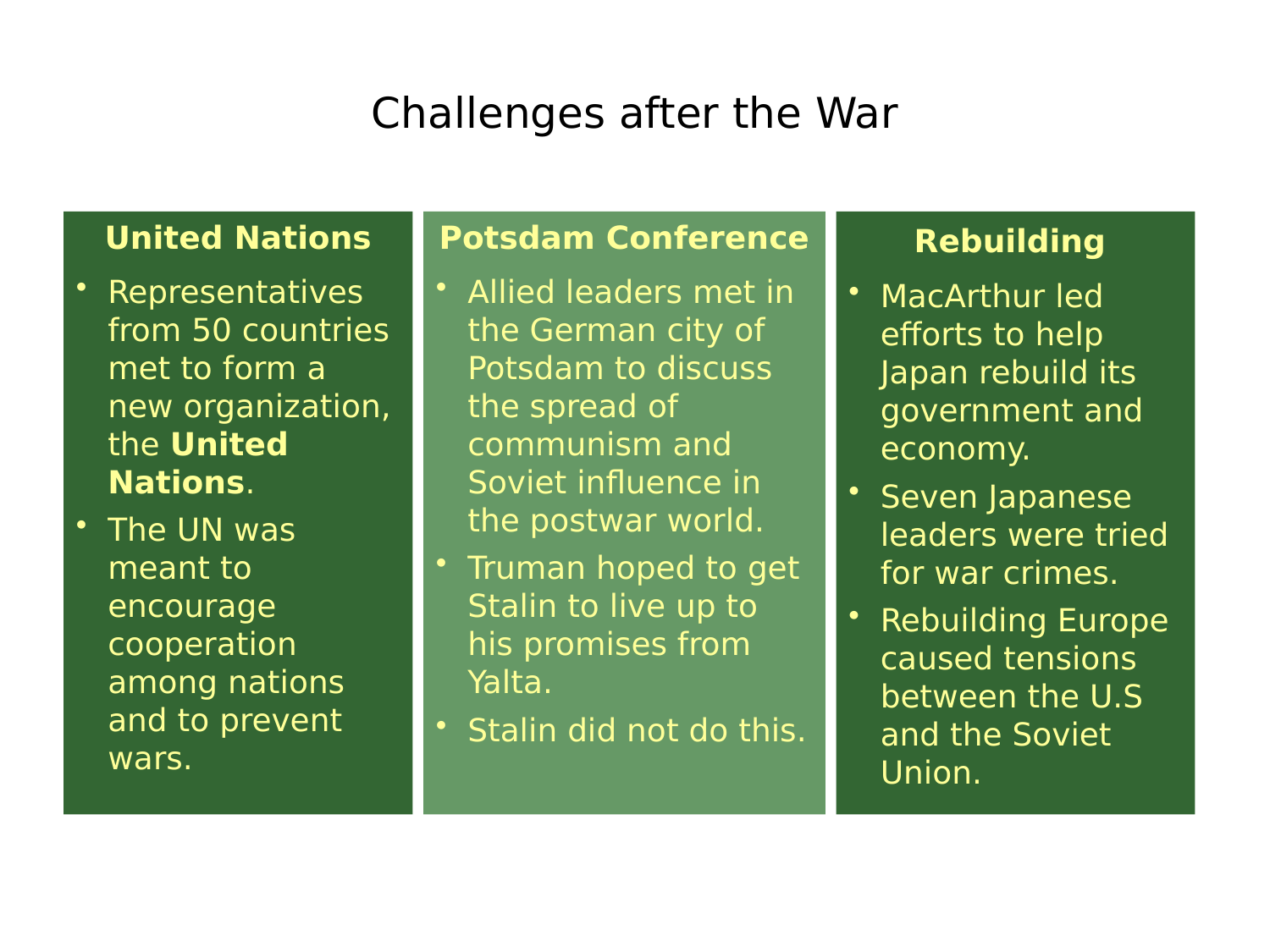

# Challenges after the War
United Nations
Representatives from 50 countries met to form a new organization, the United Nations.
The UN was meant to encourage cooperation among nations and to prevent wars.
Potsdam Conference
Allied leaders met in the German city of Potsdam to discuss the spread of communism and Soviet influence in the postwar world.
Truman hoped to get Stalin to live up to his promises from Yalta.
Stalin did not do this.
Rebuilding
MacArthur led efforts to help Japan rebuild its government and economy.
Seven Japanese leaders were tried for war crimes.
Rebuilding Europe caused tensions between the U.S and the Soviet Union.